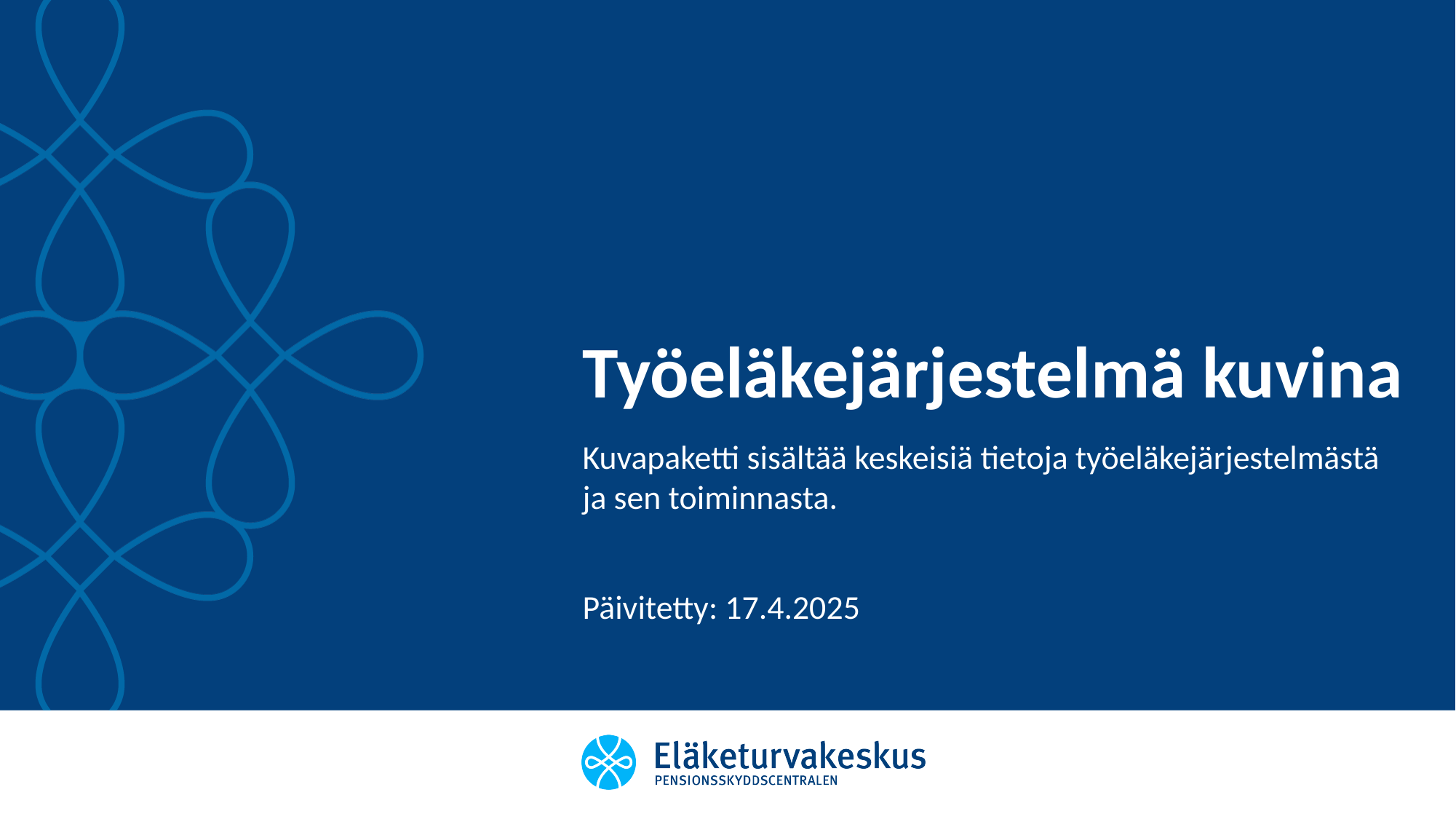

# Työeläkejärjestelmä kuvina
Kuvapaketti sisältää keskeisiä tietoja työeläkejärjestelmästä
ja sen toiminnasta.

Päivitetty: 17.4.2025
1